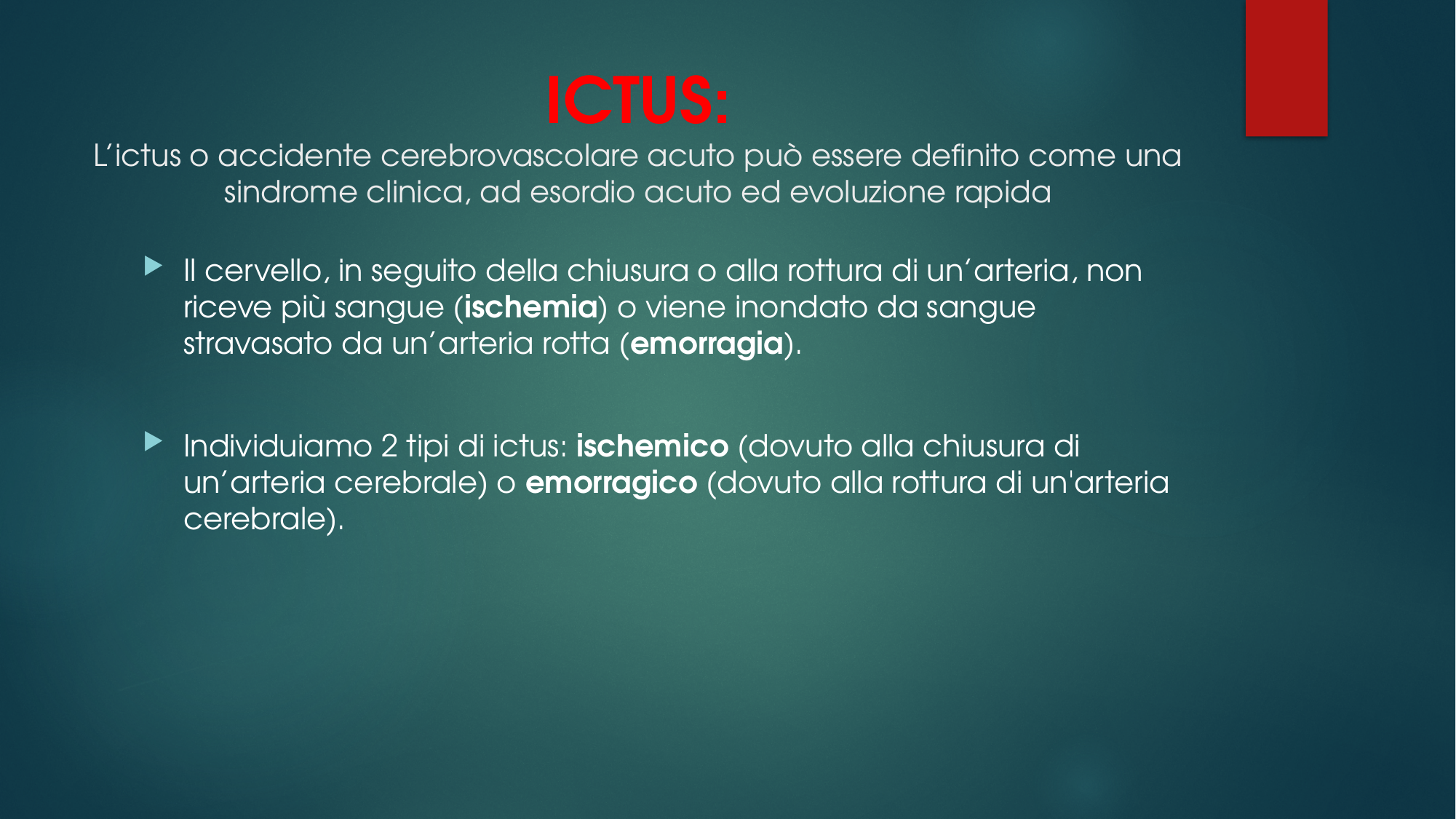

# ICTUS: L’ictus o accidente cerebrovascolare acuto può essere definito come una sindrome clinica, ad esordio acuto ed evoluzione rapida
Il cervello, in seguito della chiusura o alla rottura di un’arteria, non riceve più sangue (ischemia) o viene inondato da sangue stravasato da un’arteria rotta (emorragia).

Individuiamo 2 tipi di ictus: ischemico (dovuto alla chiusura di un’arteria cerebrale) o emorragico (dovuto alla rottura di un'arteria cerebrale).